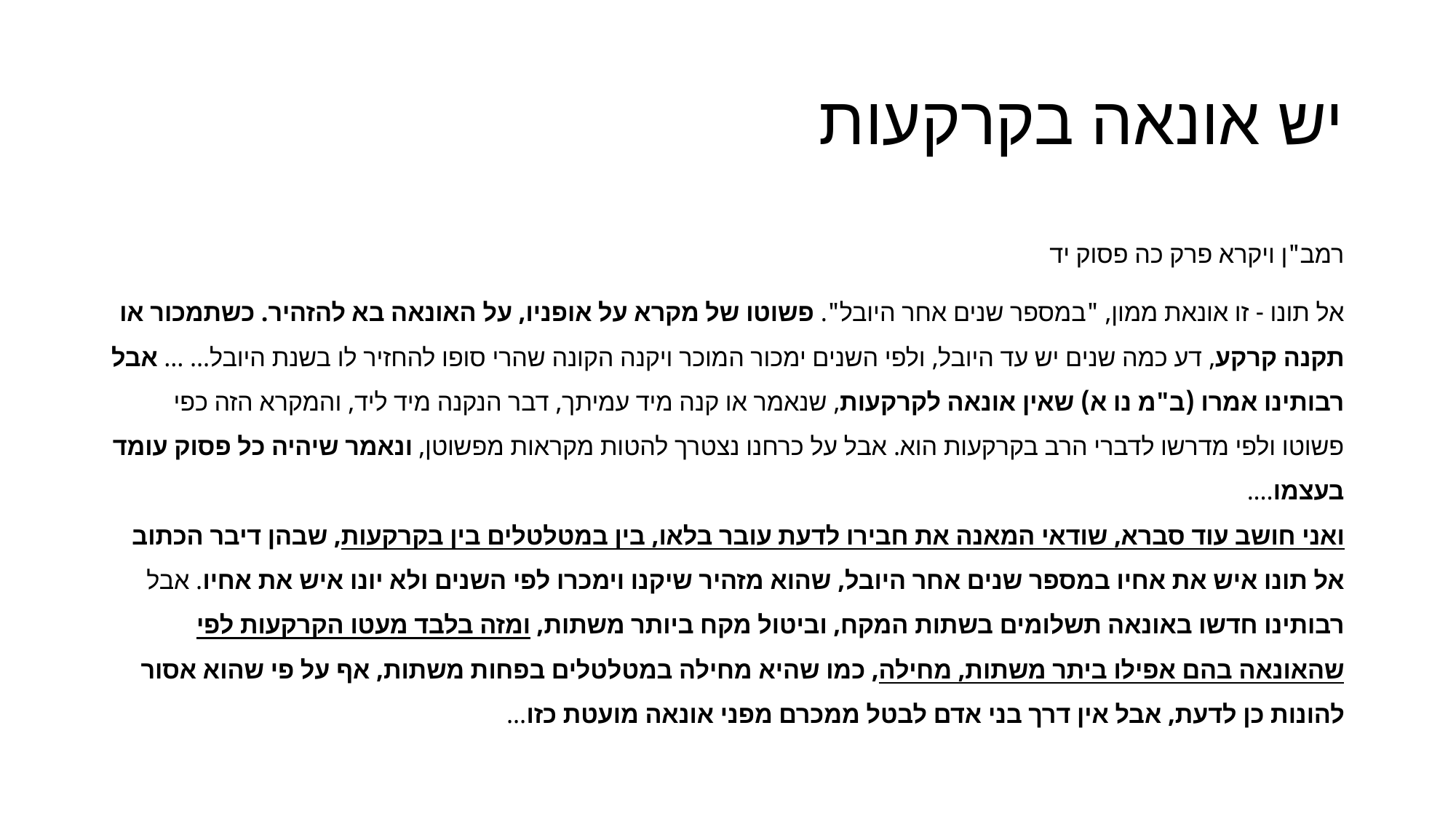

# יש אונאה בקרקעות
רמב"ן ויקרא פרק כה פסוק יד
אל תונו - זו אונאת ממון, "במספר שנים אחר היובל". פשוטו של מקרא על אופניו, על האונאה בא להזהיר. כשתמכור או תקנה קרקע, דע כמה שנים יש עד היובל, ולפי השנים ימכור המוכר ויקנה הקונה שהרי סופו להחזיר לו בשנת היובל... ... אבל רבותינו אמרו (ב"מ נו א) שאין אונאה לקרקעות, שנאמר או קנה מיד עמיתך, דבר הנקנה מיד ליד, והמקרא הזה כפי פשוטו ולפי מדרשו לדברי הרב בקרקעות הוא. אבל על כרחנו נצטרך להטות מקראות מפשוטן, ונאמר שיהיה כל פסוק עומד בעצמו....
ואני חושב עוד סברא, שודאי המאנה את חבירו לדעת עובר בלאו, בין במטלטלים בין בקרקעות, שבהן דיבר הכתוב אל תונו איש את אחיו במספר שנים אחר היובל, שהוא מזהיר שיקנו וימכרו לפי השנים ולא יונו איש את אחיו. אבל רבותינו חדשו באונאה תשלומים בשתות המקח, וביטול מקח ביותר משתות, ומזה בלבד מעטו הקרקעות לפי שהאונאה בהם אפילו ביתר משתות, מחילה, כמו שהיא מחילה במטלטלים בפחות משתות, אף על פי שהוא אסור להונות כן לדעת, אבל אין דרך בני אדם לבטל ממכרם מפני אונאה מועטת כזו...